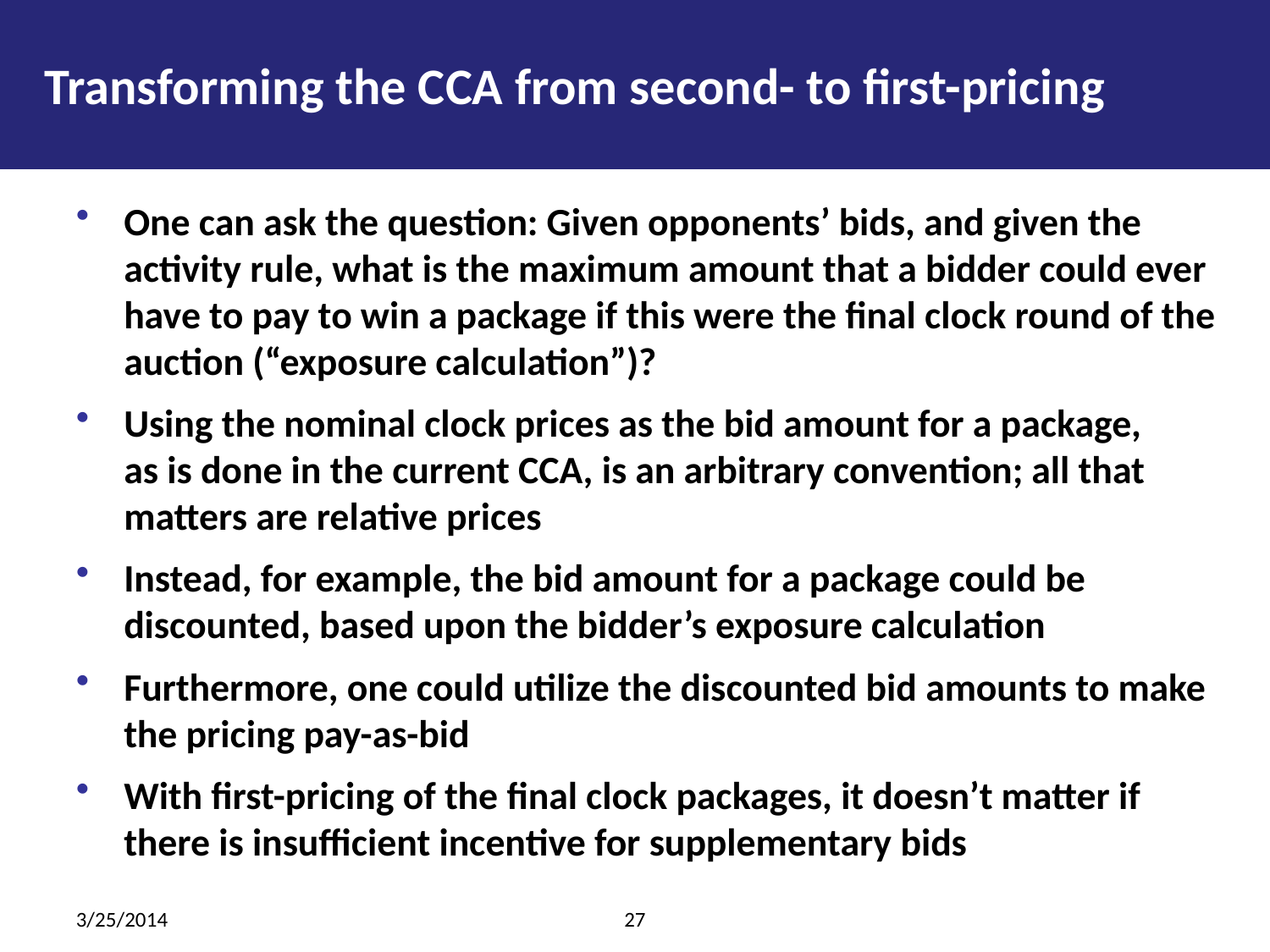

Transforming the CCA from second- to first-pricing
One can ask the question: Given opponents’ bids, and given the activity rule, what is the maximum amount that a bidder could ever have to pay to win a package if this were the final clock round of the auction (“exposure calculation”)?
Using the nominal clock prices as the bid amount for a package, as is done in the current CCA, is an arbitrary convention; all that matters are relative prices
Instead, for example, the bid amount for a package could be discounted, based upon the bidder’s exposure calculation
Furthermore, one could utilize the discounted bid amounts to make the pricing pay-as-bid
With first-pricing of the final clock packages, it doesn’t matter if there is insufficient incentive for supplementary bids
3/25/2014
27